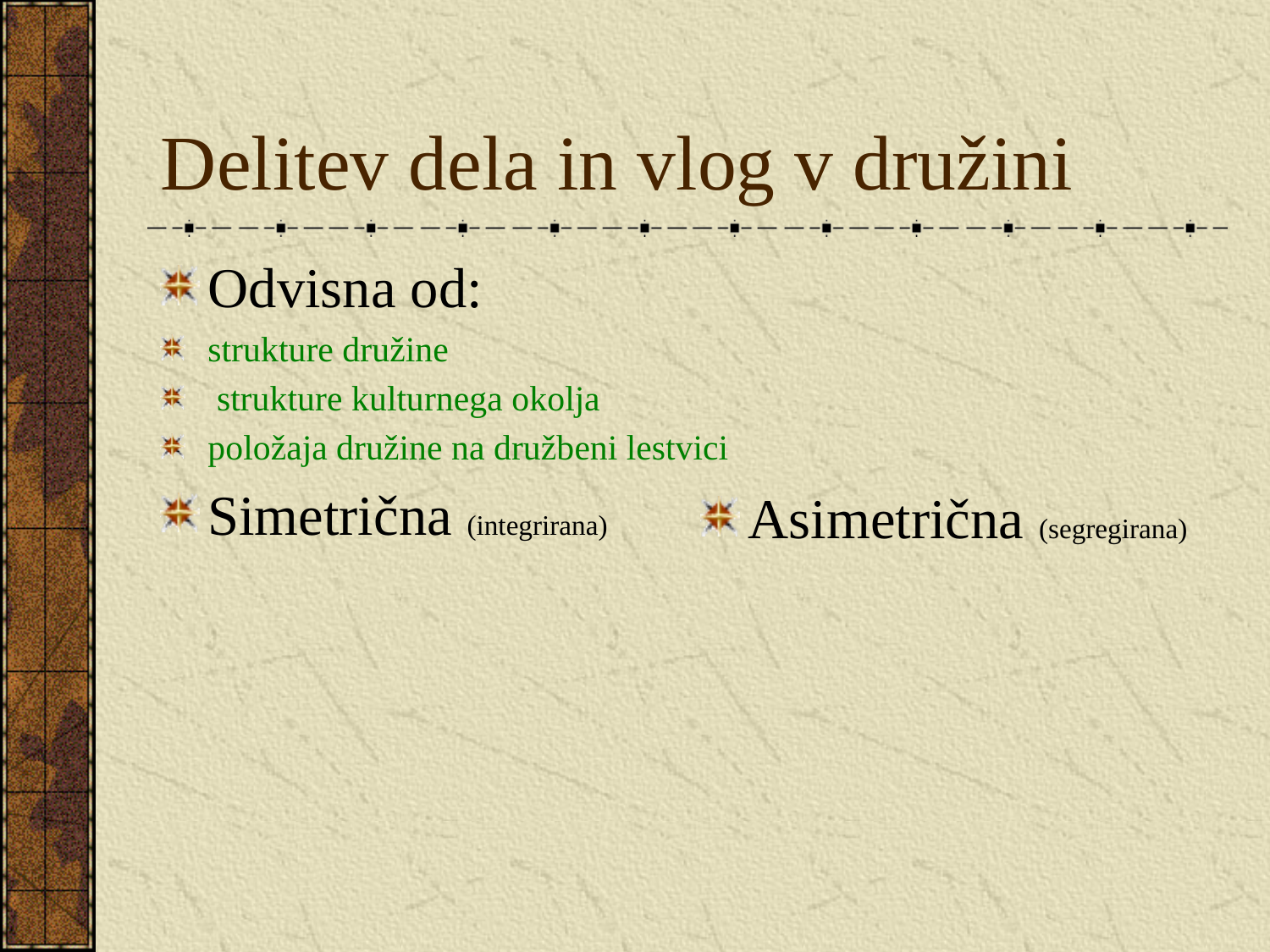

# Delitev dela in vlog v družini
Odvisna od:
strukture družine
 strukture kulturnega okolja
položaja družine na družbeni lestvici
Simetrična (integrirana)
Asimetrična (segregirana)